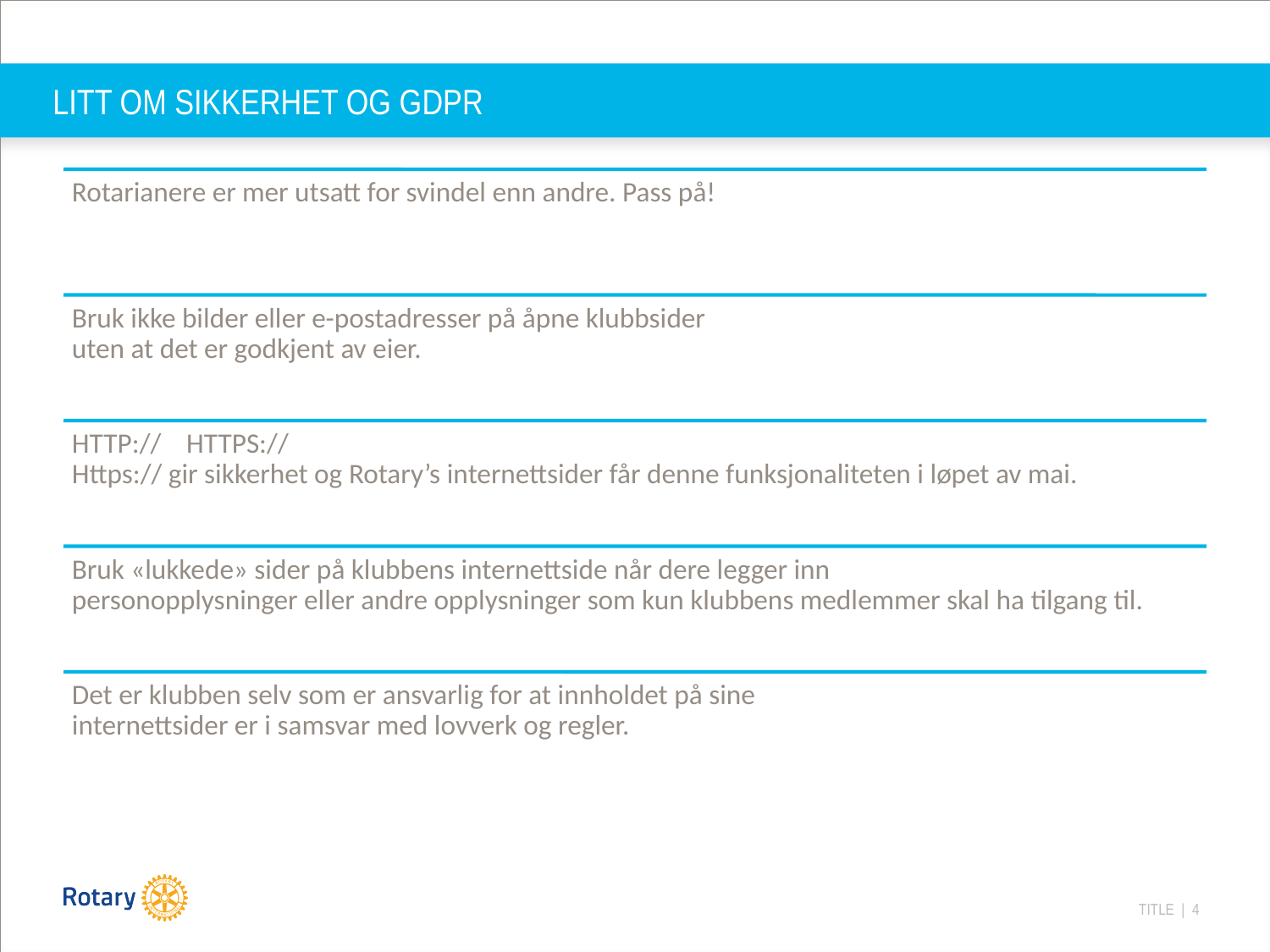

# LITT OM SIKKERHET OG GDPR
Rotarianere er mer utsatt for svindel enn andre. Pass på!
Bruk ikke bilder eller e-postadresser på åpne klubbsider
uten at det er godkjent av eier.
HTTP://    HTTPS://
Https:// gir sikkerhet og Rotary’s internettsider får denne funksjonaliteten i løpet av mai.
Bruk «lukkede» sider på klubbens internettside når dere legger inn
personopplysninger eller andre opplysninger som kun klubbens medlemmer skal ha tilgang til.
Det er klubben selv som er ansvarlig for at innholdet på sine
internettsider er i samsvar med lovverk og regler.